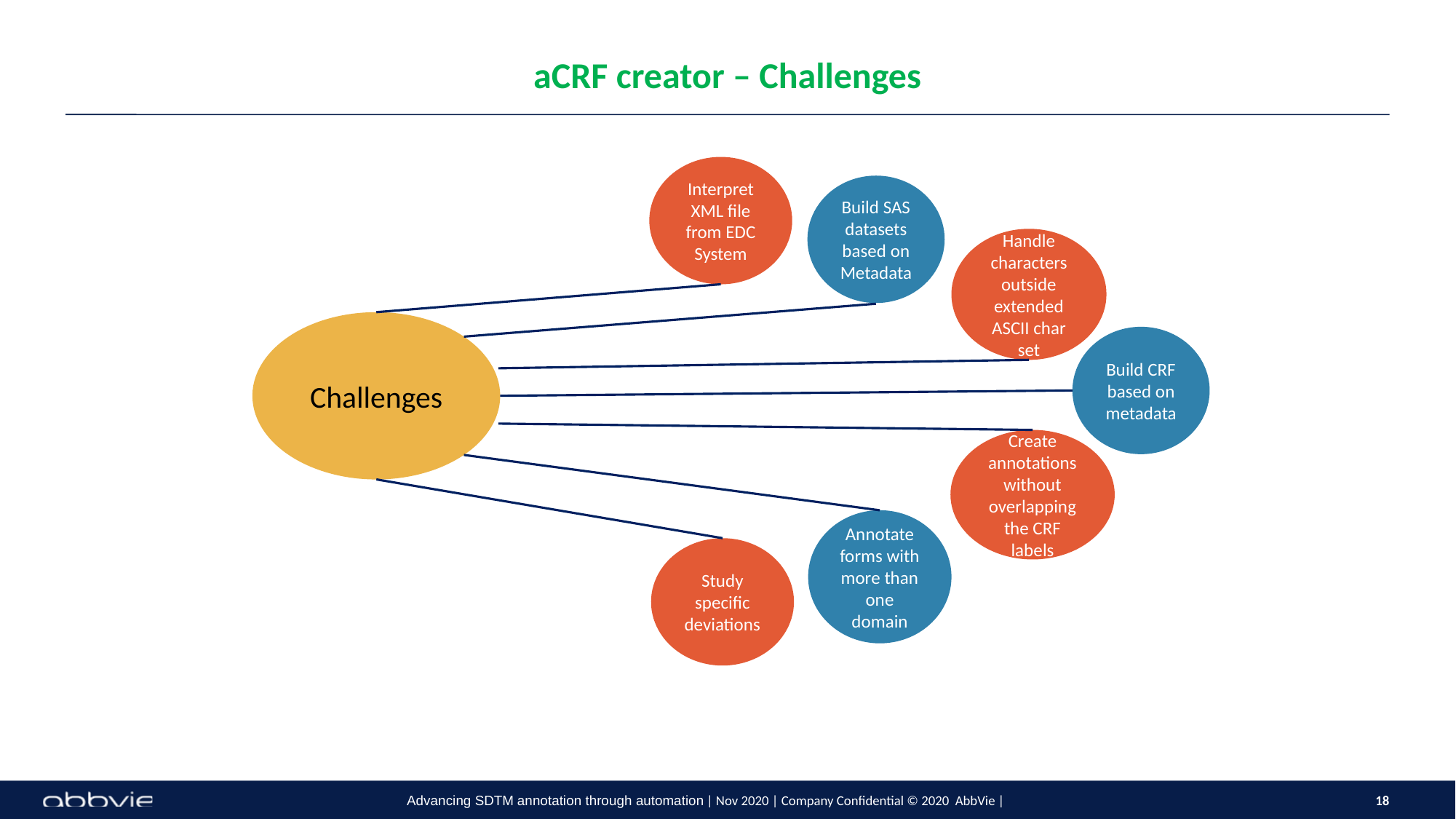

# aCRF creator – Challenges

Interpret XML file from EDC System
Build SAS datasets based on Metadata
Handle characters outside extended ASCII char set
Challenges
Build CRF based on metadata

Create annotations without overlapping the CRF labels
Annotate forms with more than one domain
Study specific deviations
Advancing SDTM annotation through automation | Nov 2020 | Company Confidential © 2020  AbbVie |
18